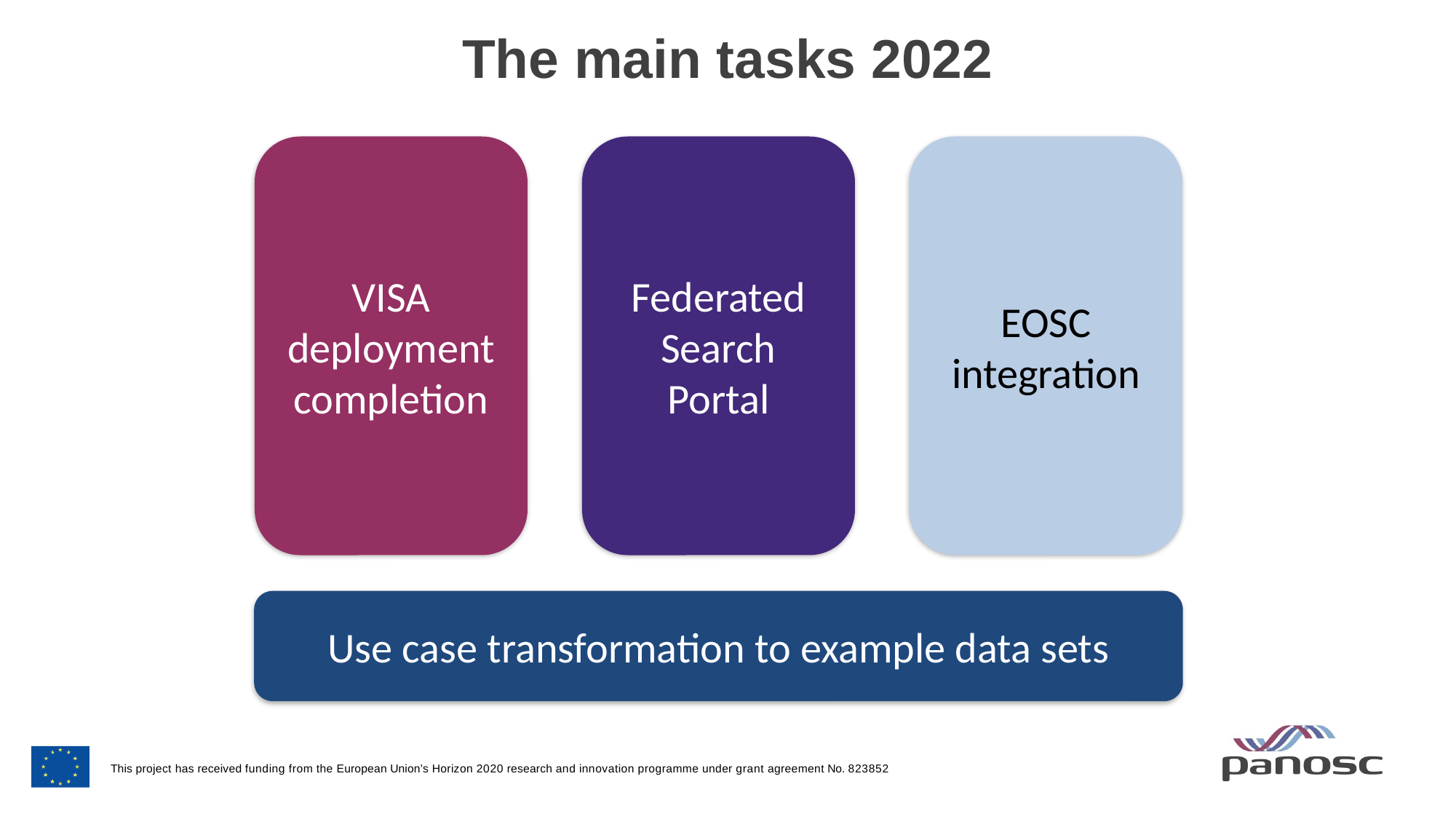

The main tasks 2022
VISA deployment
completion
Federated Search Portal
EOSC integration
Use case transformation to example data sets